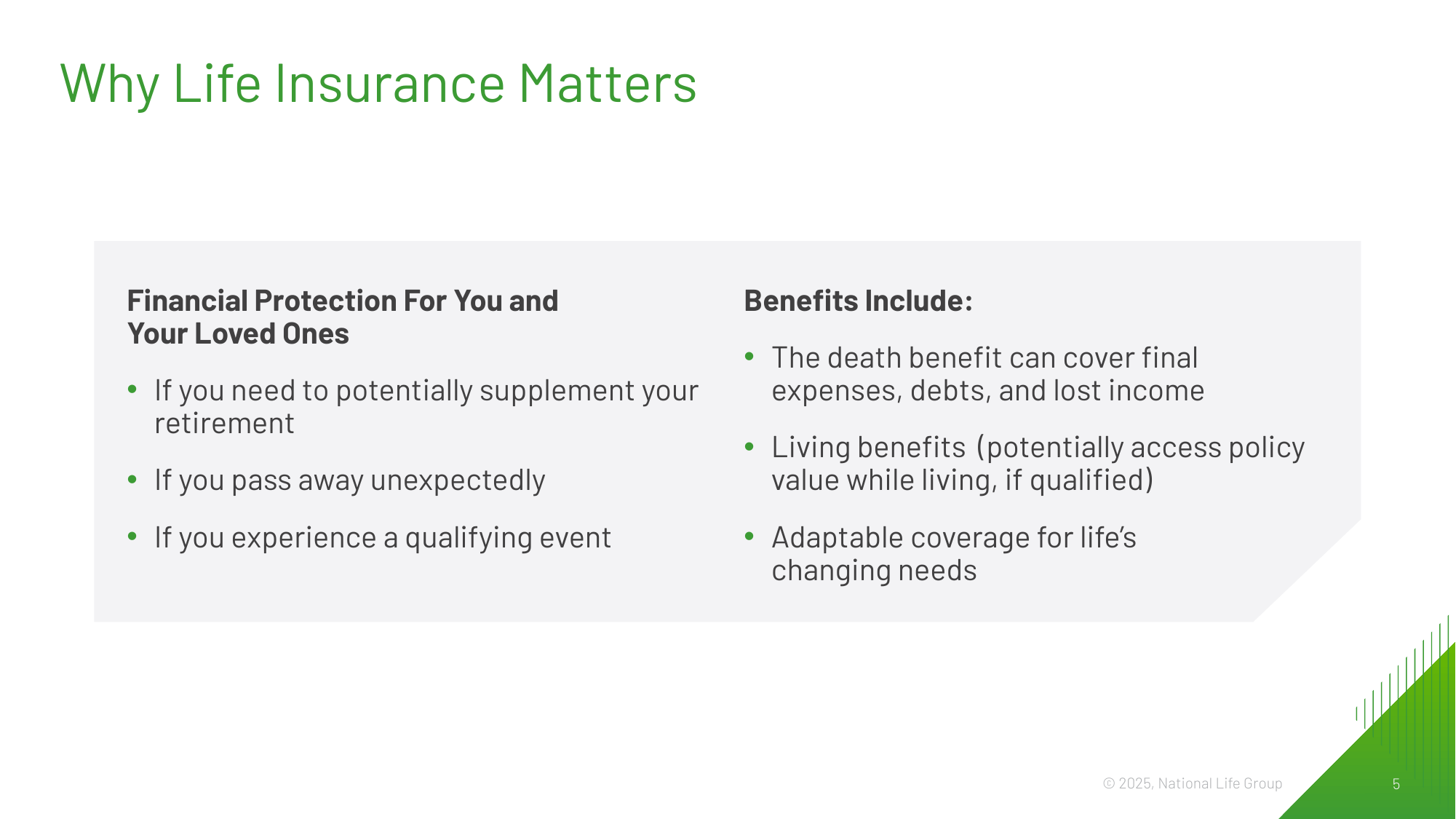

# Why Life Insurance Matters
Financial Protection For You and
Your Loved Ones
If you need to potentially supplement your retirement
If you pass away unexpectedly
If you experience a qualifying event

Benefits Include:
The death benefit can cover final expenses, debts, and lost income
Living benefits  (potentially access policy value while living, if qualified)
Adaptable coverage for life’s
changing needs
 5